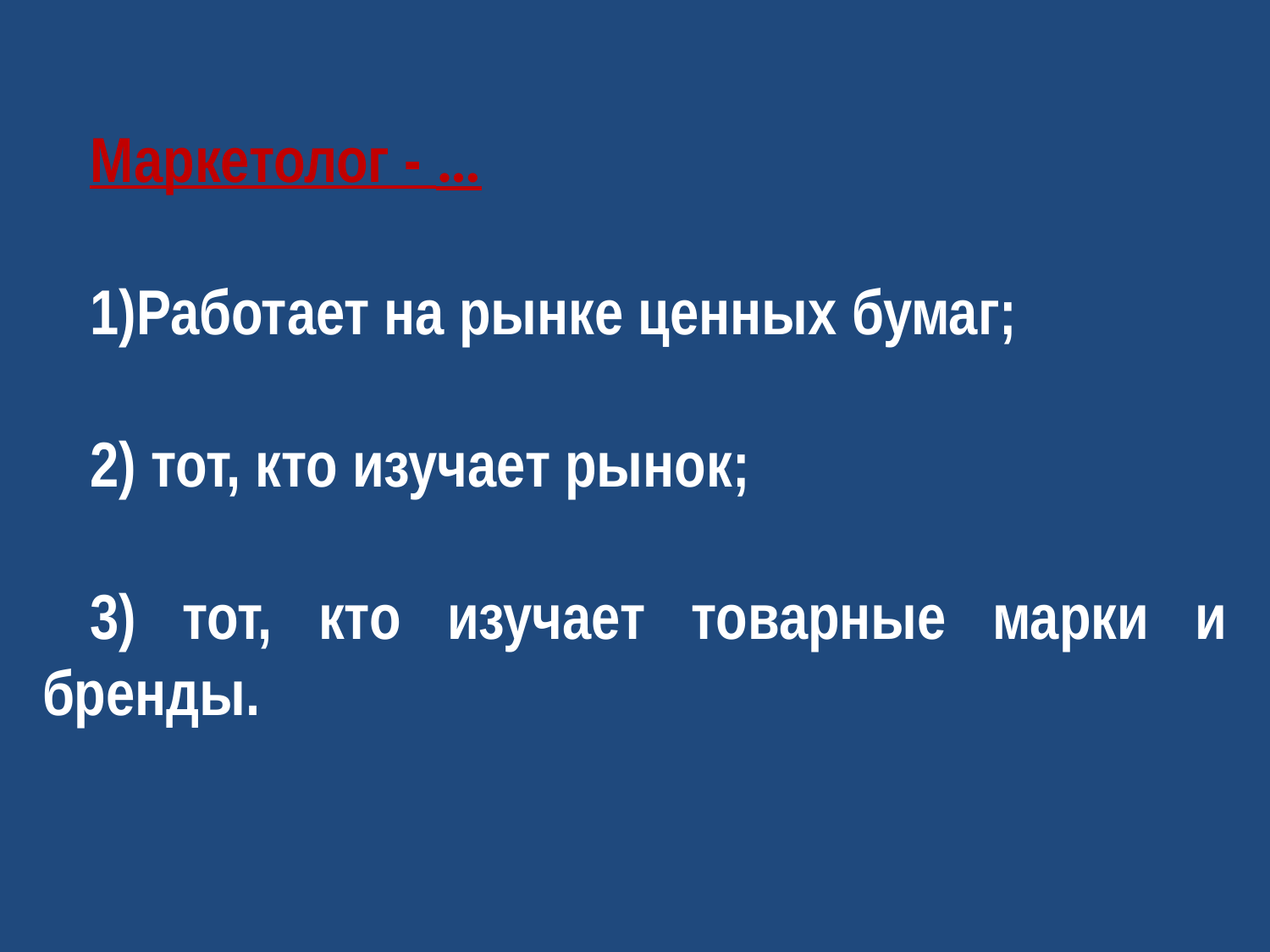

Маркетолог - …

Работает на рынке ценных бумаг;

2) тот, кто изучает рынок;

3) тот, кто изучает товарные марки и бренды.